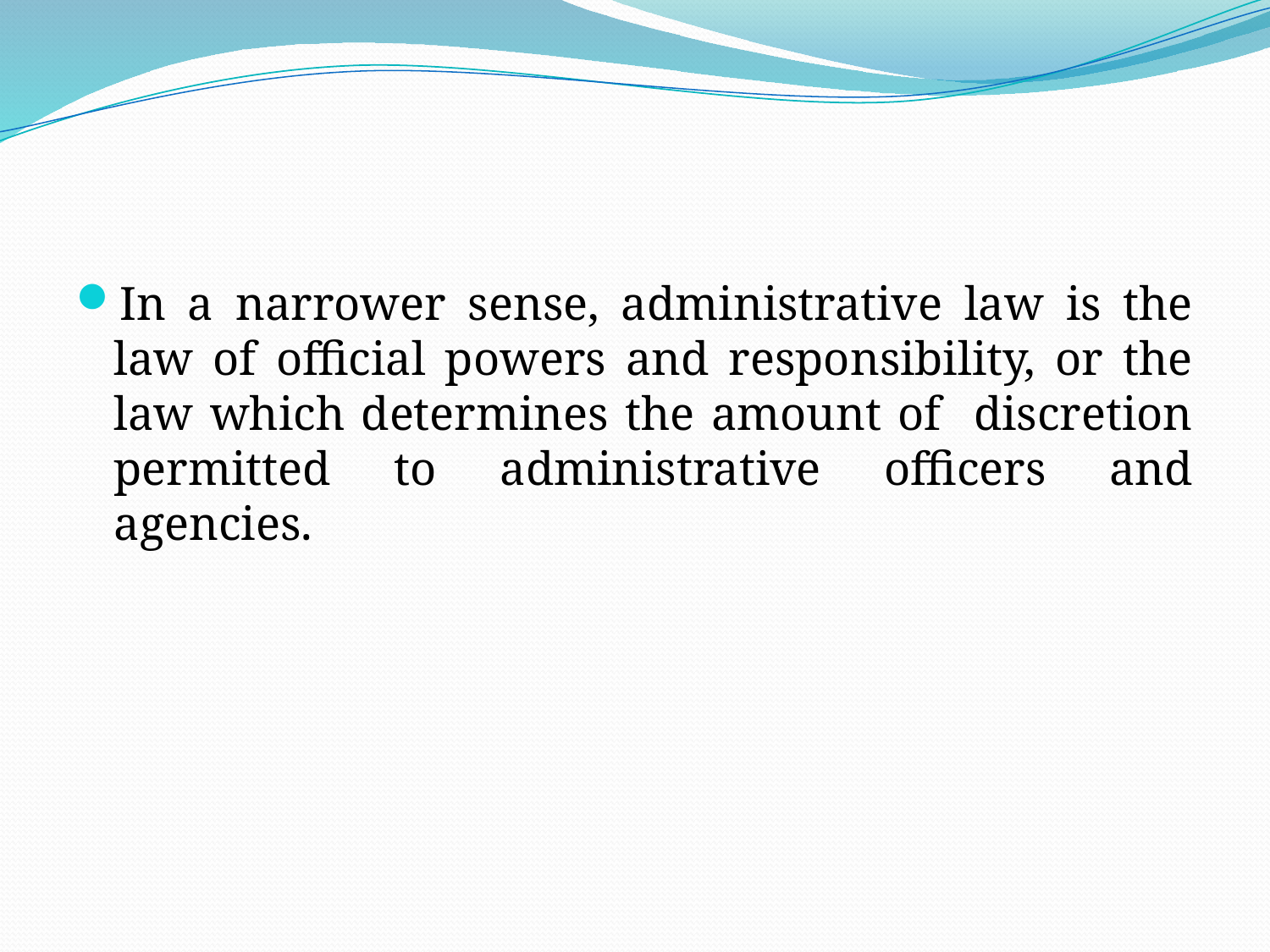

#
In a narrower sense, administrative law is the law of official powers and responsibility, or the law which determines the amount of  discretion permitted to administrative officers and agencies.